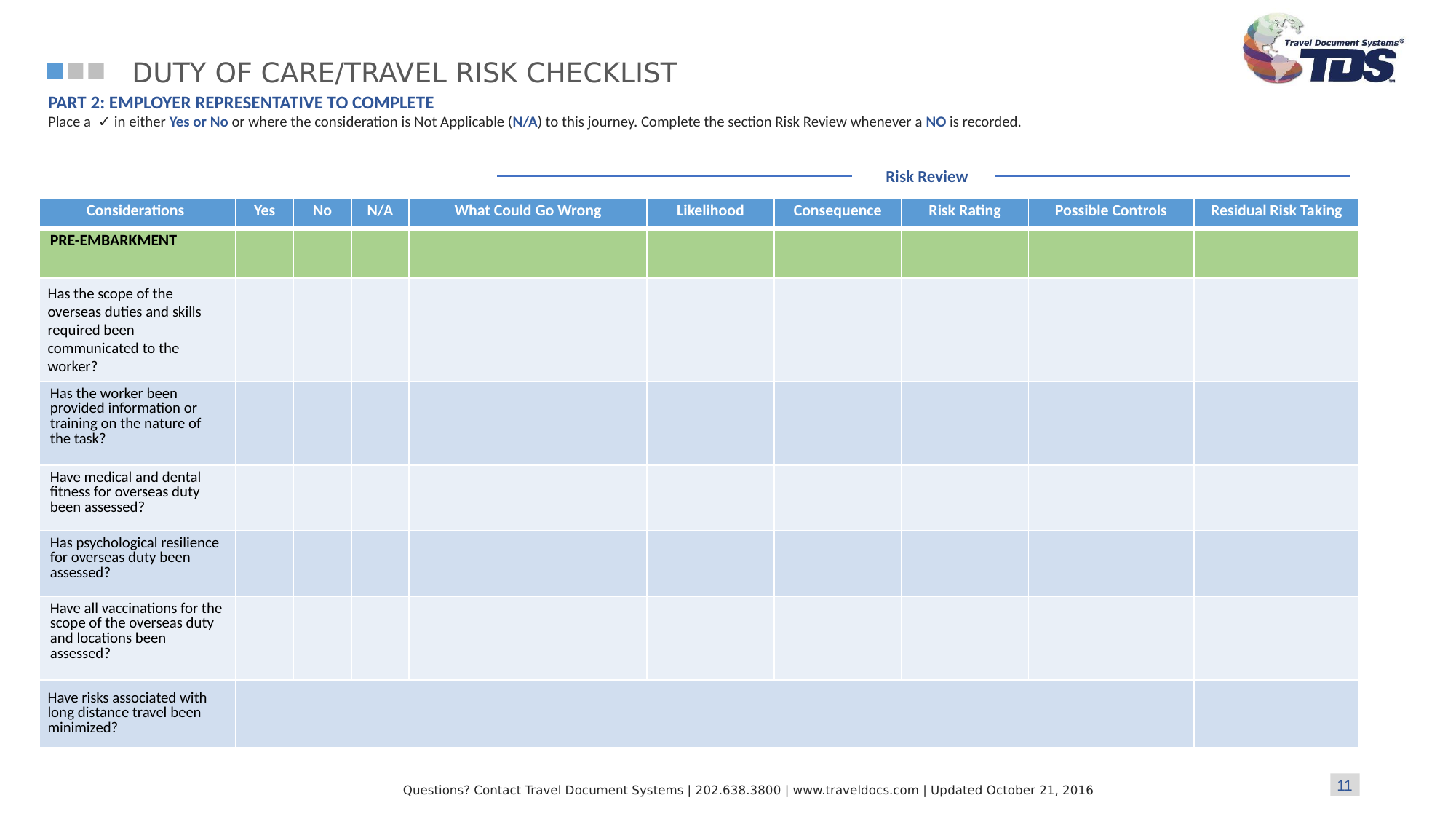

Part 2: Employer representative to complete
Place a  ✓ in either Yes or No or where the consideration is Not Applicable (N/A) to this journey. Complete the section Risk Review whenever a NO is recorded.
Risk Review
| Considerations | Yes | No | N/A | What Could Go Wrong | Likelihood | Consequence | Risk Rating | Possible Controls | Residual Risk Taking |
| --- | --- | --- | --- | --- | --- | --- | --- | --- | --- |
| PRE-EMBARKMENT |  |  |  |  |  |  |  |  |  |
| Has the scope of the overseas duties and skills required been communicated to the worker? |  |  |  |  |  |  |  |  |  |
| Has the worker been provided information or training on the nature of the task? |  |  |  |  |  |  |  |  |  |
| Have medical and dental fitness for overseas duty been assessed? |  |  |  |  |  |  |  |  |  |
| Has psychological resilience for overseas duty been assessed? |  |  |  |  |  |  |  |  |  |
| Have all vaccinations for the scope of the overseas duty and locations been assessed? |  |  |  |  |  |  |  |  |  |
| Have risks associated with long distance travel been minimized? |  |  |  |  |  |  |  |  |  |
11